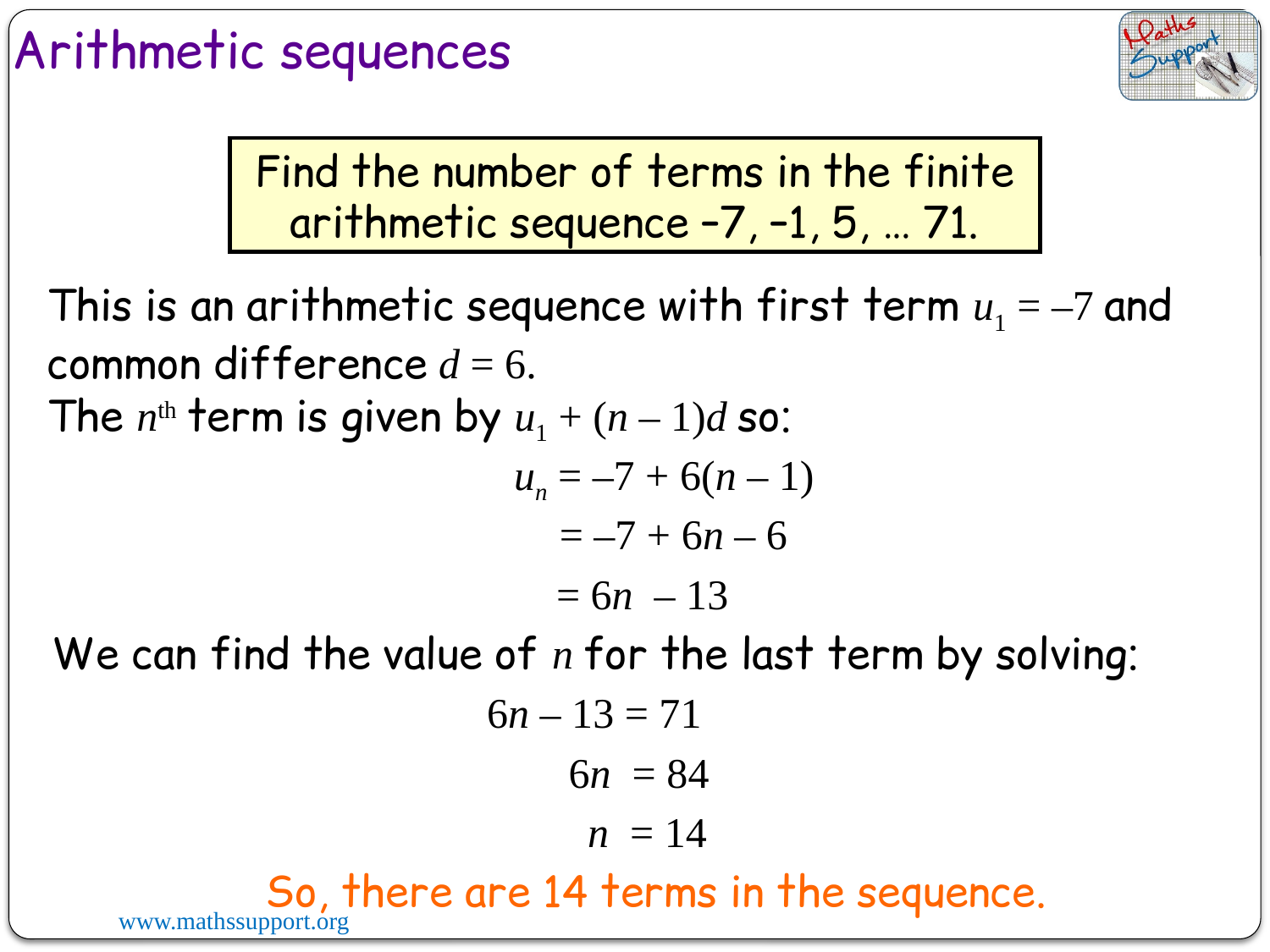

Arithmetic sequences

Find the number of terms in the finite arithmetic sequence –7, –1, 5, … 71.
This is an arithmetic sequence with first term u1 = –7 and common difference d = 6.
The nth term is given by u1 + (n – 1)d so:
un = –7 + 6(n – 1)
= –7 + 6n – 6
= 6n  – 13
We can find the value of n for the last term by solving:
6n – 13 = 71
6n  = 84
n  = 14
So, there are 14 terms in the sequence.